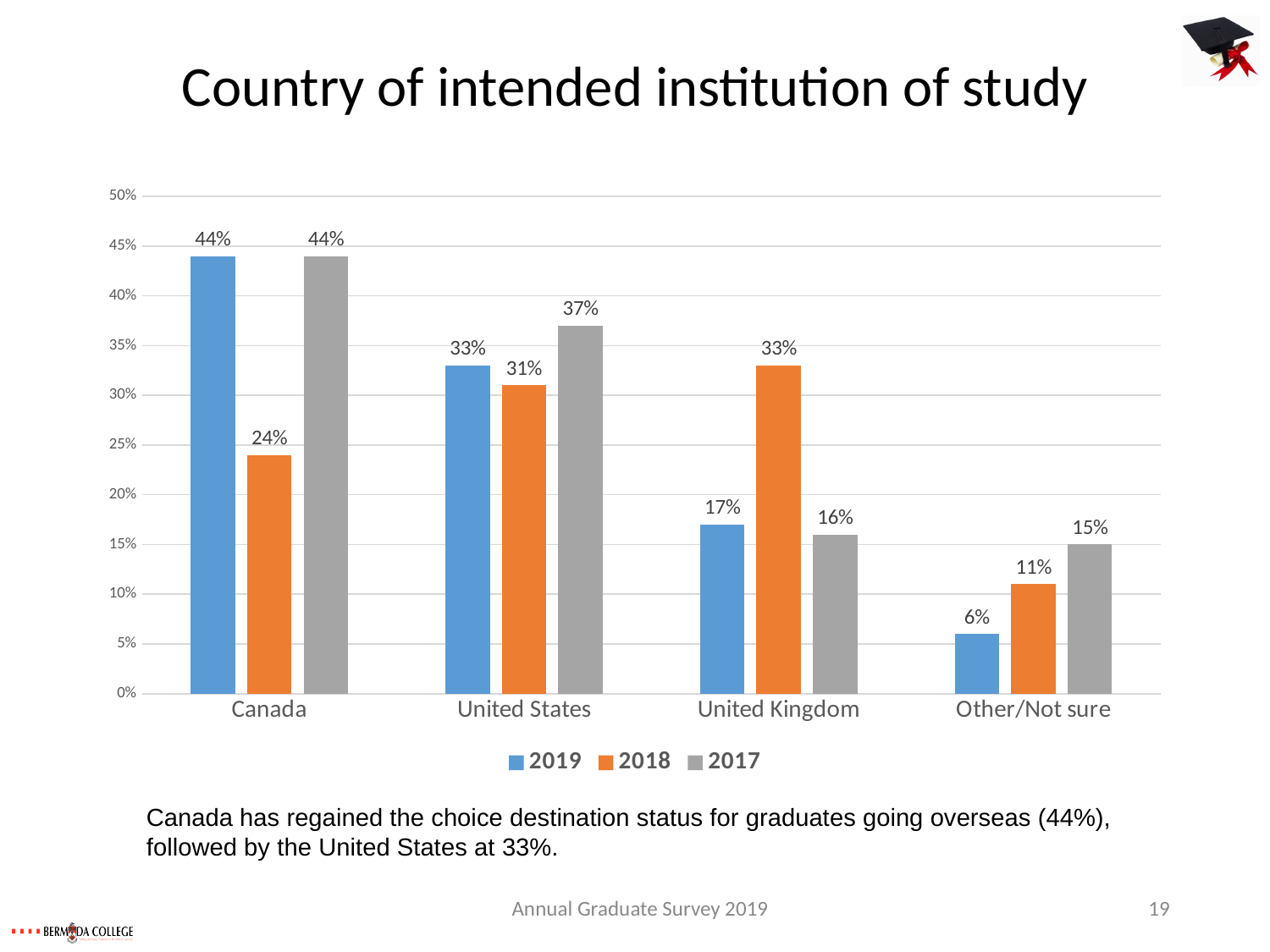

# Country of intended institution of study

### Chart

| Category | 2019 | 2018 | 2017 |
|---|---|---|---|
| Canada | 0.44 | 0.24 | 0.44 |
| United States | 0.33 | 0.31 | 0.37 |
| United Kingdom | 0.17 | 0.33 | 0.16 |
| Other/Not sure | 0.06 | 0.11 | 0.15 |
Canada has regained the choice destination status for graduates going overseas (44%), followed by the United States at 33%.
Annual Graduate Survey 2019
19